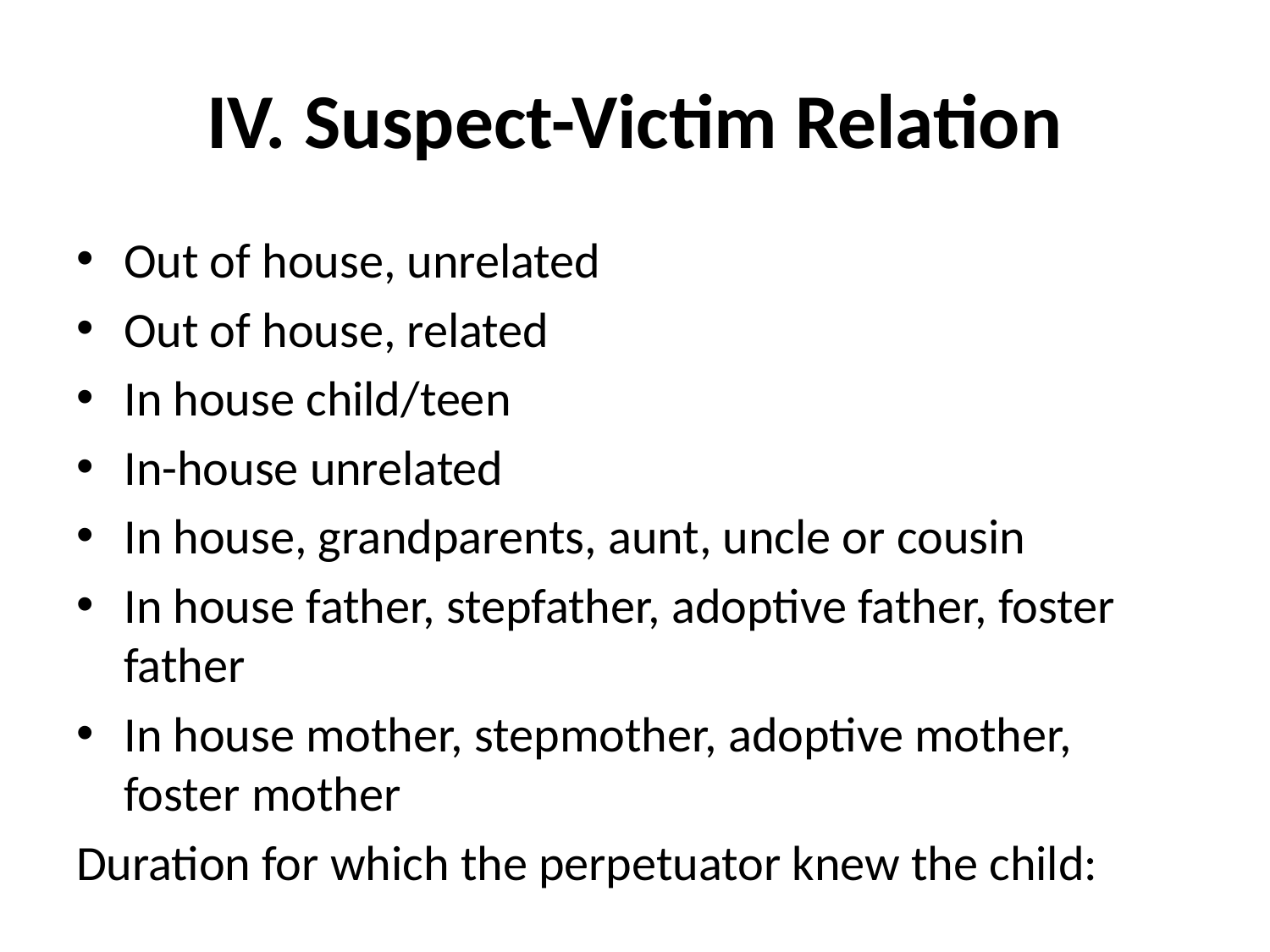

# IV. Suspect-Victim Relation
Out of house, unrelated
Out of house, related
In house child/teen
In-house unrelated
In house, grandparents, aunt, uncle or cousin
In house father, stepfather, adoptive father, foster father
In house mother, stepmother, adoptive mother, foster mother
Duration for which the perpetuator knew the child: